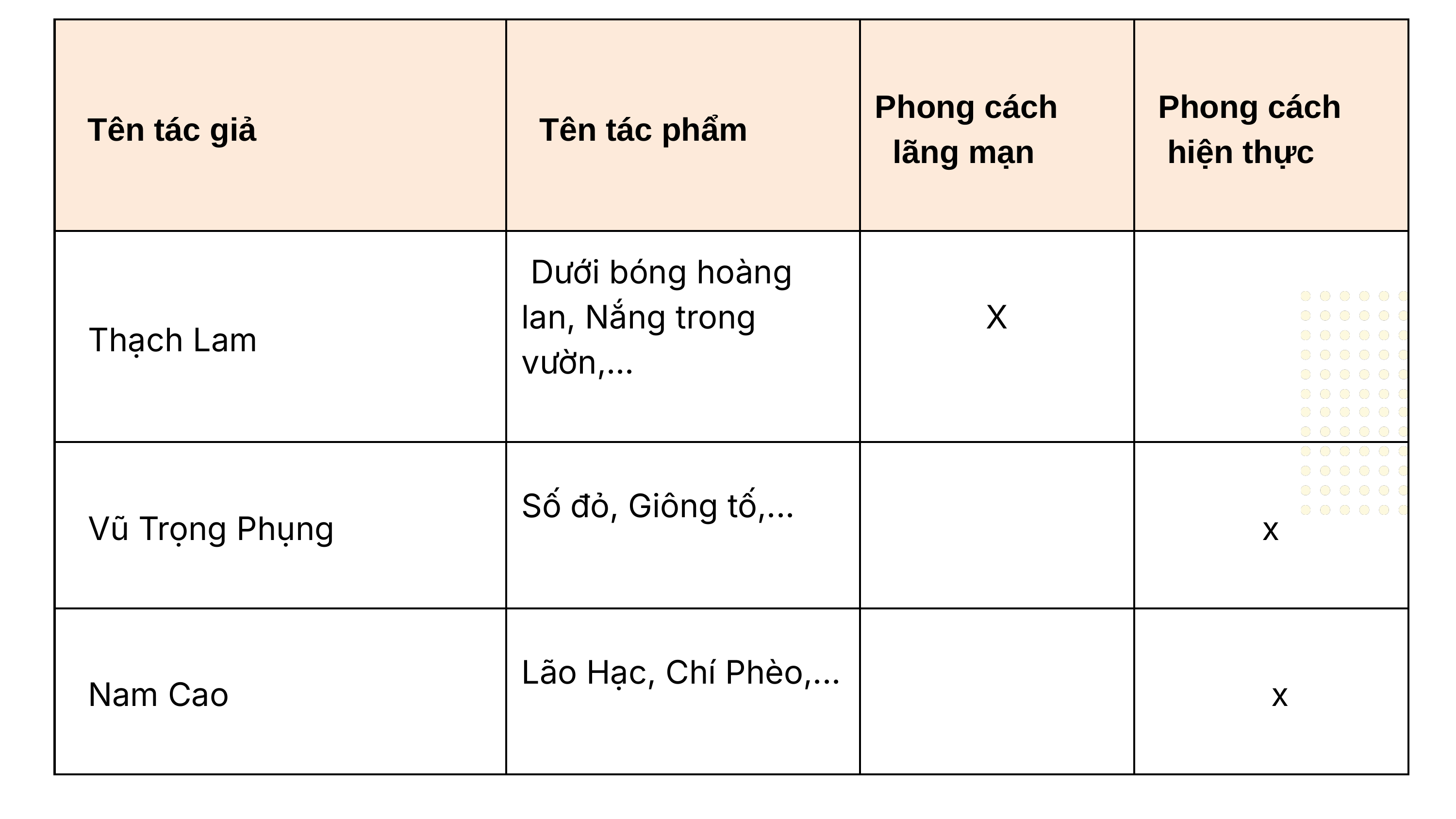

| Tên tác giả | Tên tác phẩm | Phong cách lãng mạn | Phong cách hiện thực |
| --- | --- | --- | --- |
| Thạch Lam | Dưới bóng hoàng lan, Nắng trong vườn,... | X |  |
| Vũ Trọng Phụng | Số đỏ, Giông tố,... |  | x |
| Nam Cao | Lão Hạc, Chí Phèo,... |  | x |